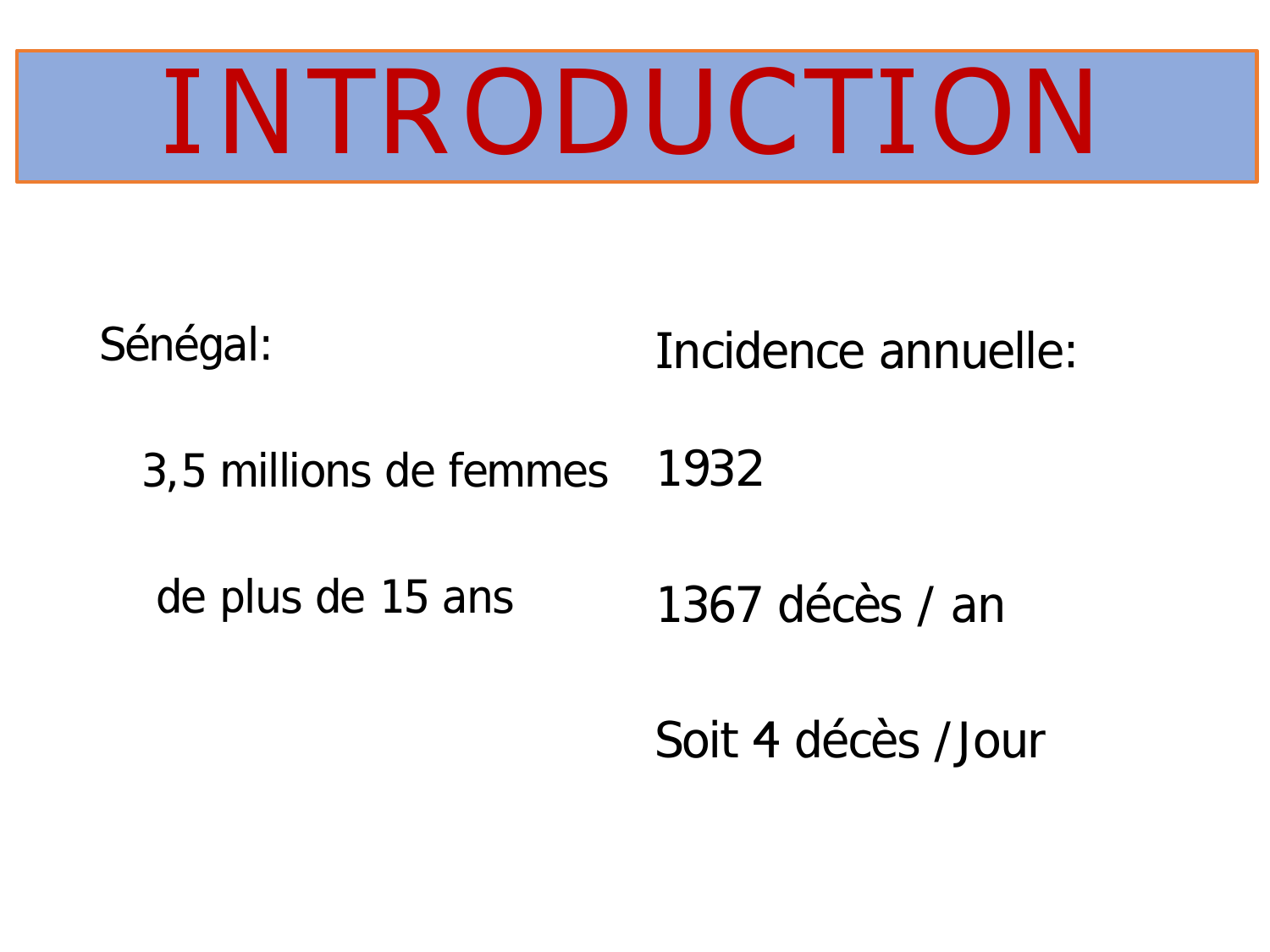

# INTRODUCTION
Sénégal:
   3,5 millions de femmes
    de plus de 15 ans

Incidence annuelle: 1932
1367 décès / an
Soit 4 décès /Jour